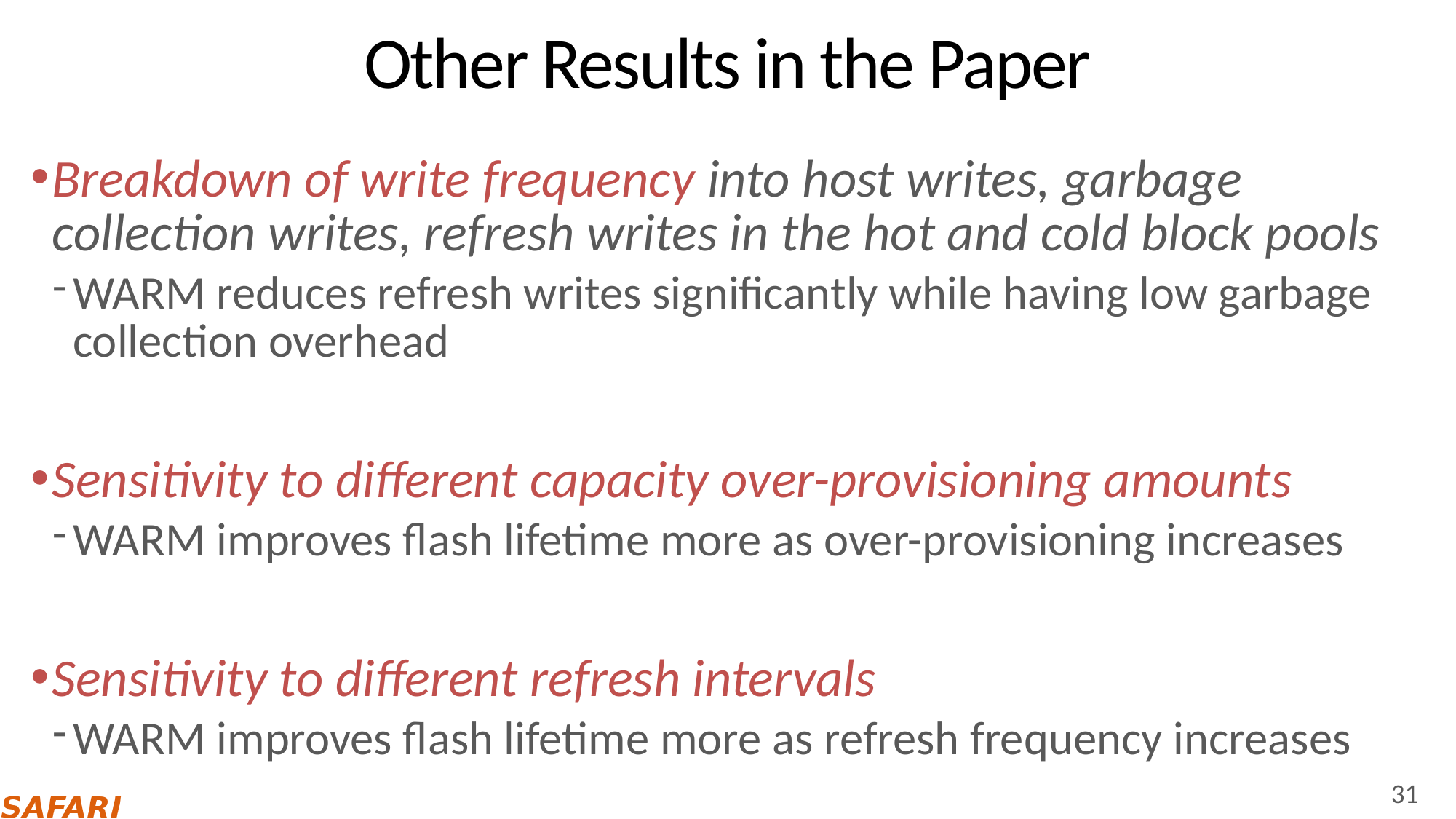

# Other Results in the Paper
Breakdown of write frequency into host writes, garbage collection writes, refresh writes in the hot and cold block pools
WARM reduces refresh writes significantly while having low garbage collection overhead

Sensitivity to different capacity over-provisioning amounts
WARM improves flash lifetime more as over-provisioning increases

Sensitivity to different refresh intervals
WARM improves flash lifetime more as refresh frequency increases
31